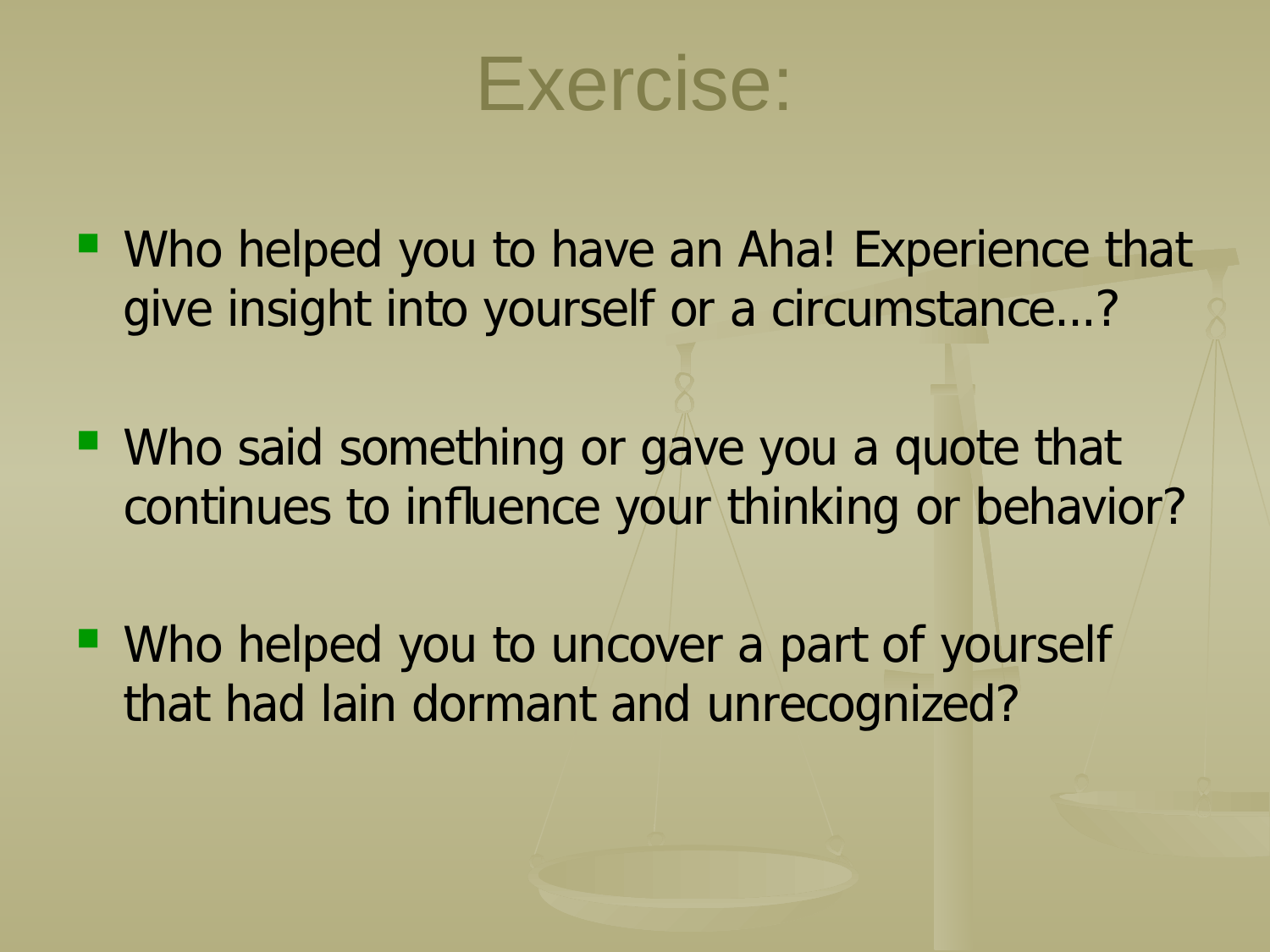

# Exercise:
Who helped you to have an Aha! Experience that give insight into yourself or a circumstance…?

Who said something or gave you a quote that continues to influence your thinking or behavior?

Who helped you to uncover a part of yourself that had lain dormant and unrecognized?